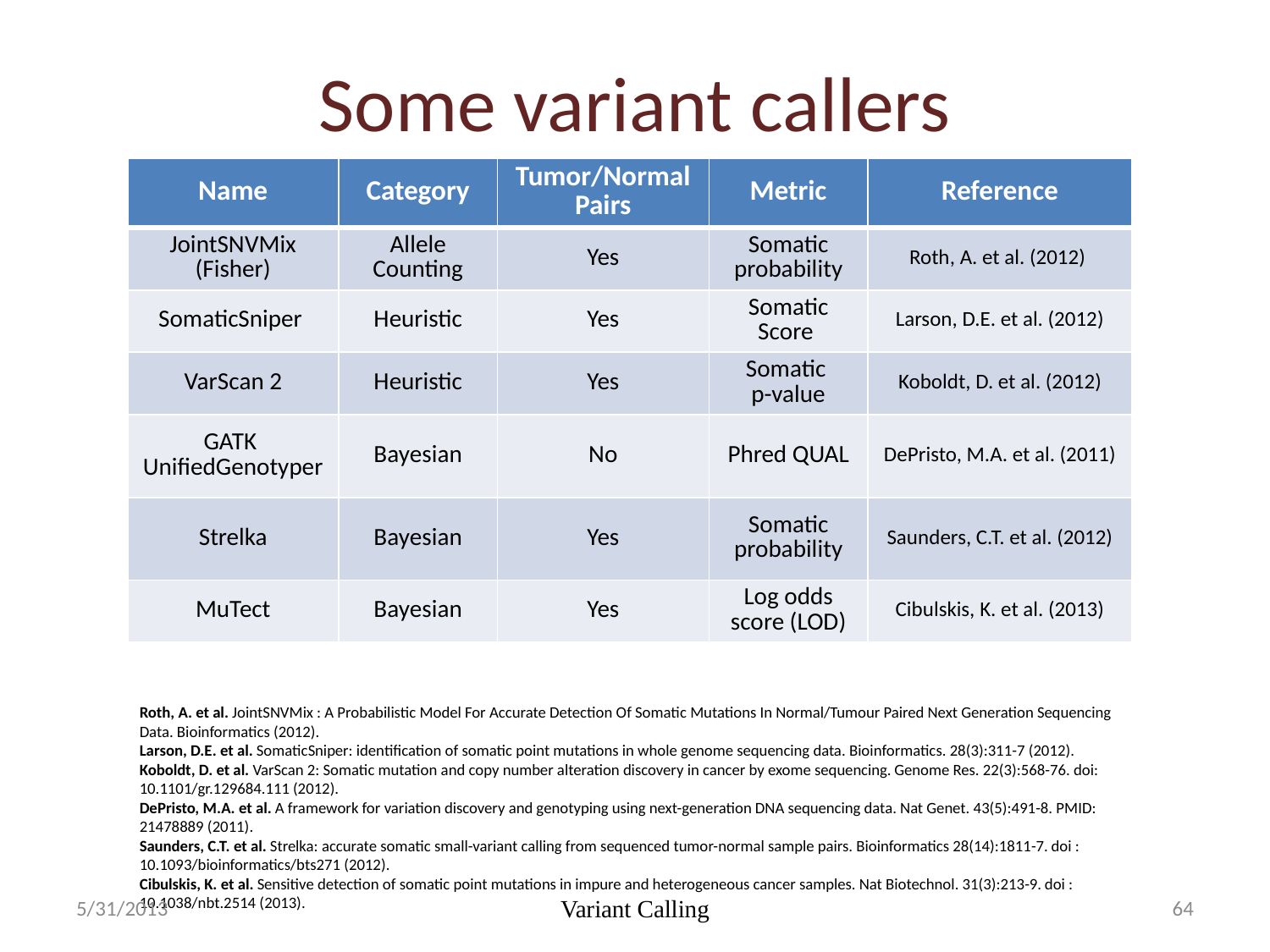

# Some variant callers
| Name | Category | Tumor/Normal Pairs | Metric | Reference |
| --- | --- | --- | --- | --- |
| JointSNVMix (Fisher) | Allele Counting | Yes | Somatic probability | Roth, A. et al. (2012) |
| SomaticSniper | Heuristic | Yes | Somatic Score | Larson, D.E. et al. (2012) |
| VarScan 2 | Heuristic | Yes | Somatic p-value | Koboldt, D. et al. (2012) |
| GATK UnifiedGenotyper | Bayesian | No | Phred QUAL | DePristo, M.A. et al. (2011) |
| Strelka | Bayesian | Yes | Somatic probability | Saunders, C.T. et al. (2012) |
| MuTect | Bayesian | Yes | Log odds score (LOD) | Cibulskis, K. et al. (2013) |
Roth, A. et al. JointSNVMix : A Probabilistic Model For Accurate Detection Of Somatic Mutations In Normal/Tumour Paired Next Generation Sequencing Data. Bioinformatics (2012).
Larson, D.E. et al. SomaticSniper: identification of somatic point mutations in whole genome sequencing data. Bioinformatics. 28(3):311-7 (2012).
Koboldt, D. et al. VarScan 2: Somatic mutation and copy number alteration discovery in cancer by exome sequencing. Genome Res. 22(3):568-76. doi: 10.1101/gr.129684.111 (2012).
DePristo, M.A. et al. A framework for variation discovery and genotyping using next-generation DNA sequencing data. Nat Genet. 43(5):491-8. PMID: 21478889 (2011).
Saunders, C.T. et al. Strelka: accurate somatic small-variant calling from sequenced tumor-normal sample pairs. Bioinformatics 28(14):1811-7. doi : 10.1093/bioinformatics/bts271 (2012).
Cibulskis, K. et al. Sensitive detection of somatic point mutations in impure and heterogeneous cancer samples. Nat Biotechnol. 31(3):213-9. doi : 10.1038/nbt.2514 (2013).
5/31/2013
Variant Calling
64